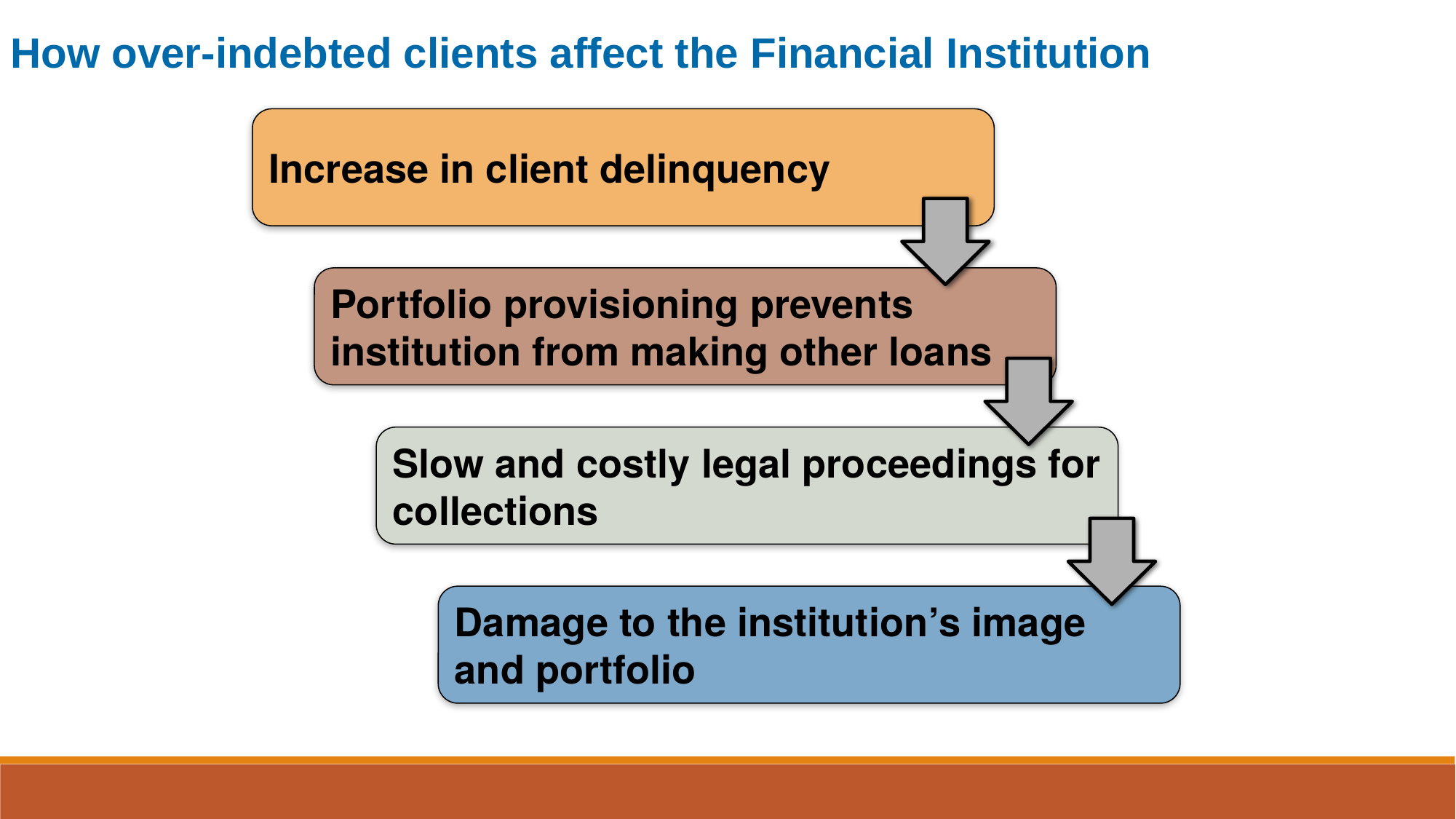

How over-indebted clients affect the Financial Institution
Increase in client delinquency

Portfolio provisioning prevents institution from making other loans

Slow and costly legal proceedings for collections

Damage to the institution’s image and portfolio